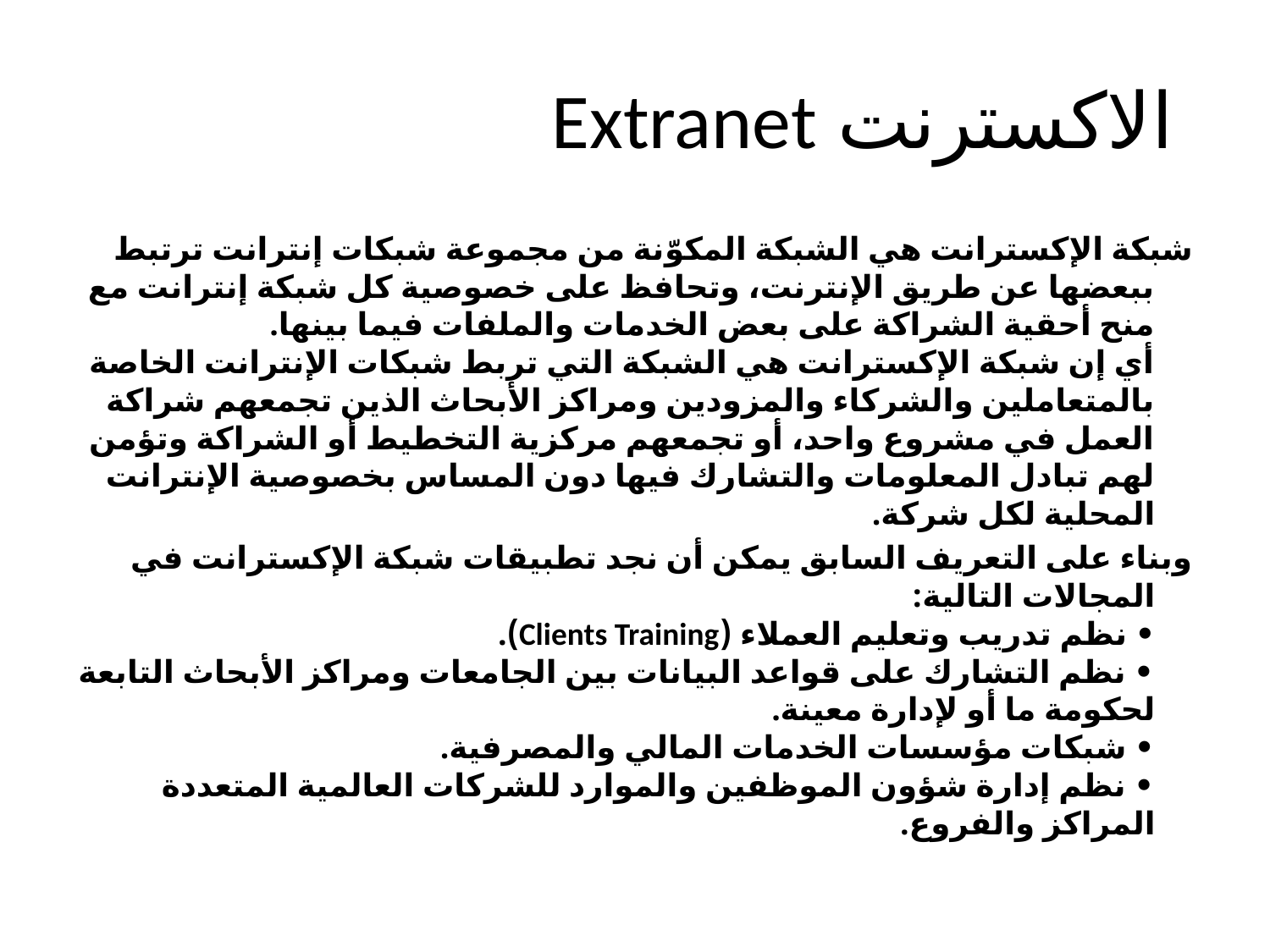

# الاكسترنت Extranet
شبكة الإكسترانت هي الشبكة المكوّنة من مجموعة شبكات إنترانت ترتبط ببعضها عن طريق الإنترنت، وتحافظ على خصوصية كل شبكة إنترانت مع منح أحقية الشراكة على بعض الخدمات والملفات فيما بينها. 
أي إن شبكة الإكسترانت هي الشبكة التي تربط شبكات الإنترانت الخاصة بالمتعاملين والشركاء والمزودين ومراكز الأبحاث الذين تجمعهم شراكة العمل في مشروع واحد، أو تجمعهم مركزية التخطيط أو الشراكة وتؤمن 
لهم تبادل المعلومات والتشارك فيها دون المساس بخصوصية الإنترانت المحلية لكل شركة.
وبناء على التعريف السابق يمكن أن نجد تطبيقات شبكة الإكسترانت في المجالات التالية: 
• نظم تدريب وتعليم العملاء (Clients Training). 
• نظم التشارك على قواعد البيانات بين الجامعات ومراكز الأبحاث التابعة لحكومة ما أو لإدارة معينة.
• شبكات مؤسسات الخدمات المالي والمصرفية.
• نظم إدارة شؤون الموظفين والموارد للشركات العالمية المتعددة المراكز والفروع.